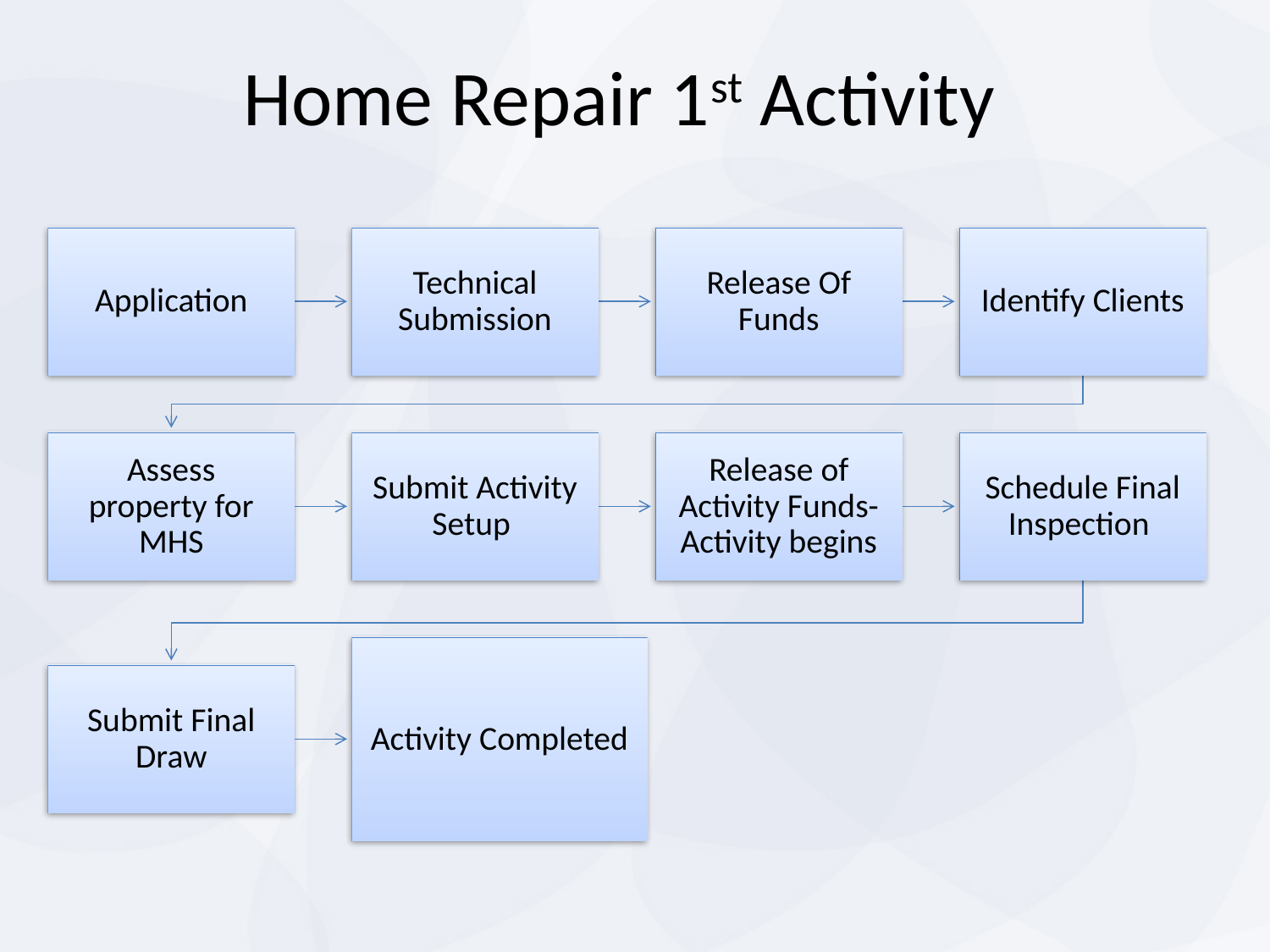

Home Repair 1st Activity

Application

Technical Submission

Release Of Funds

Identify Clients

Assess property for MHS

Submit Activity Setup

Release of Activity Funds- Activity begins

Schedule Final Inspection

Submit Final Draw
Activity Completed